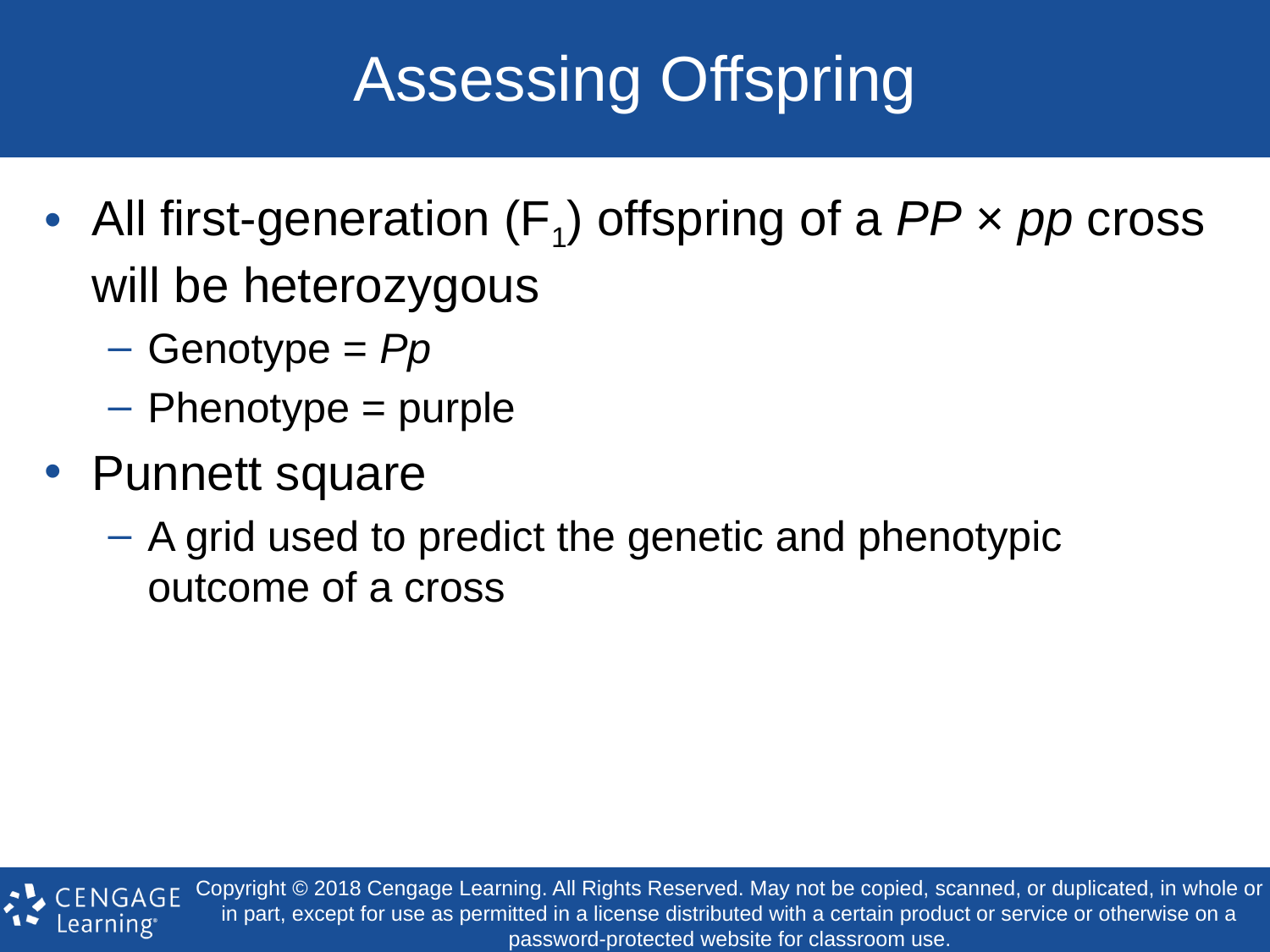

# Assessing Offspring
All first-generation (F1) offspring of a PP × pp cross will be heterozygous
Genotype = Pp
Phenotype = purple
Punnett square
A grid used to predict the genetic and phenotypic outcome of a cross